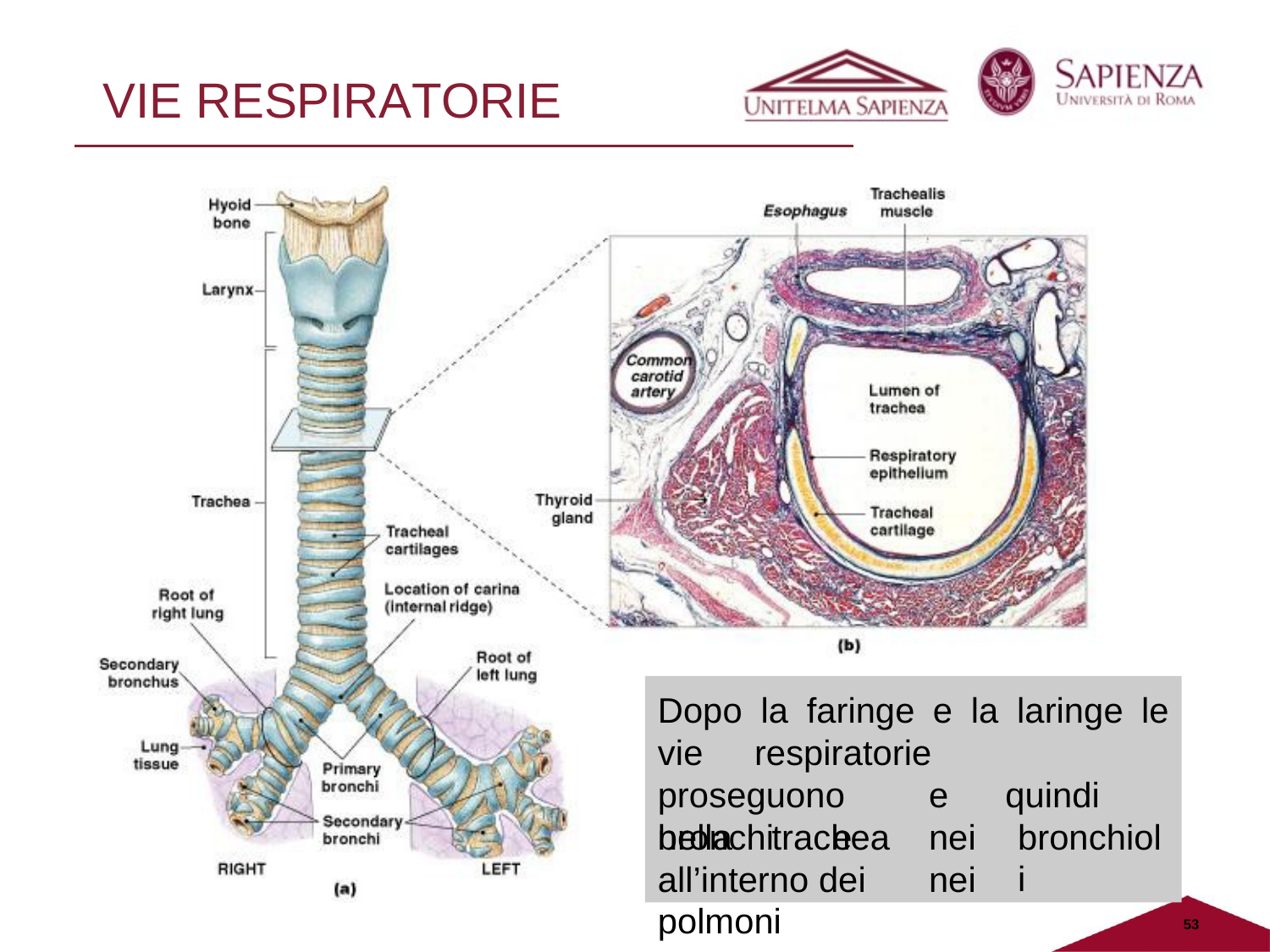

# VIE RESPIRATORIE

Dopo	la	faringe	e	la	laringe	le
vie	respiratorie	proseguono
nella	trachea
e	quindi	nei
nei
bronchi	e
bronchioli
all’interno dei polmoni
53